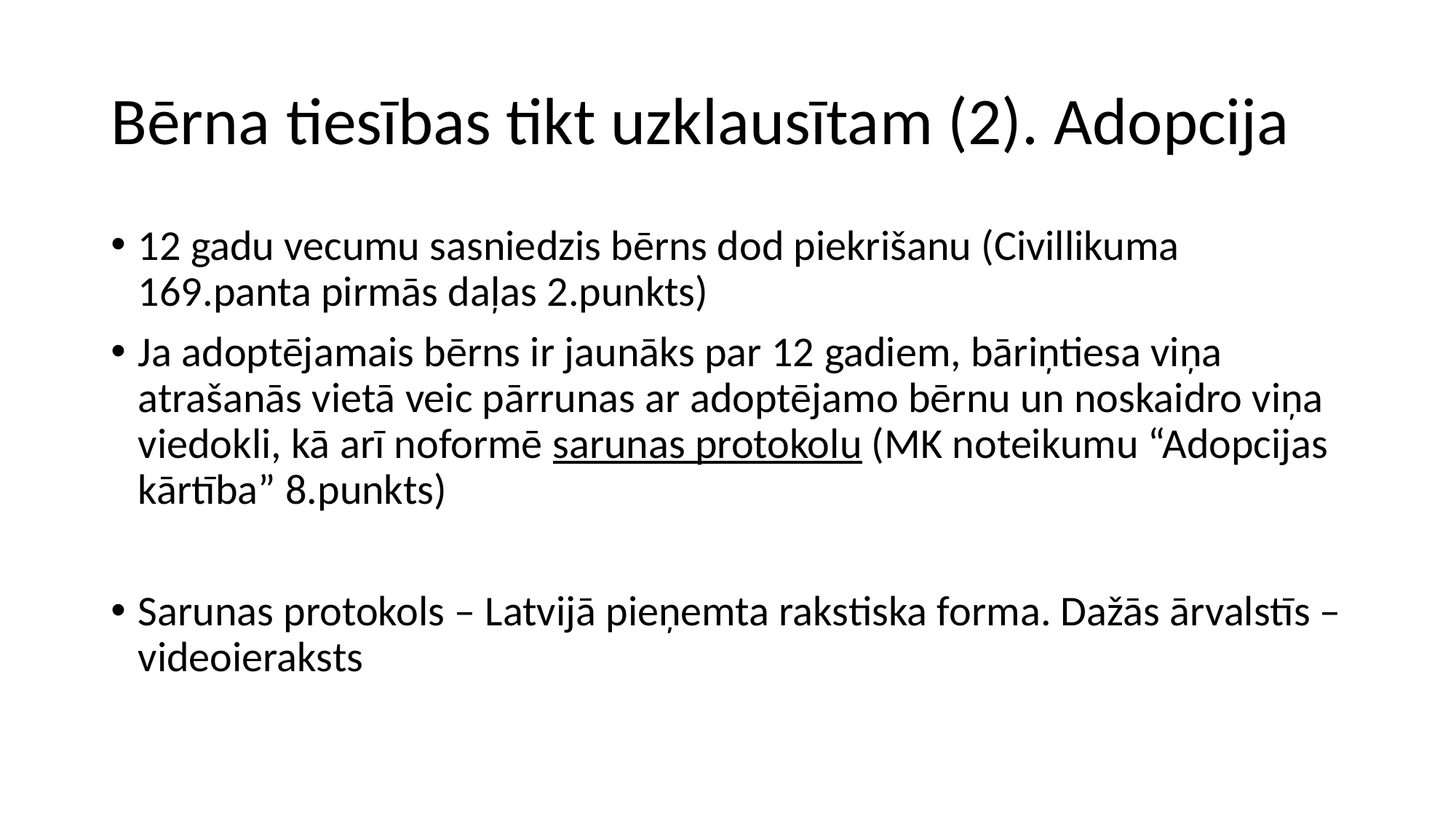

# Bērna tiesības tikt uzklausītam (2). Adopcija
12 gadu vecumu sasniedzis bērns dod piekrišanu (Civillikuma 169.panta pirmās daļas 2.punkts)
Ja adoptējamais bērns ir jaunāks par 12 gadiem, bāriņtiesa viņa atrašanās vietā veic pārrunas ar adoptējamo bērnu un noskaidro viņa viedokli, kā arī noformē sarunas protokolu (MK noteikumu “Adopcijas kārtība” 8.punkts)

Sarunas protokols – Latvijā pieņemta rakstiska forma. Dažās ārvalstīs – videoieraksts